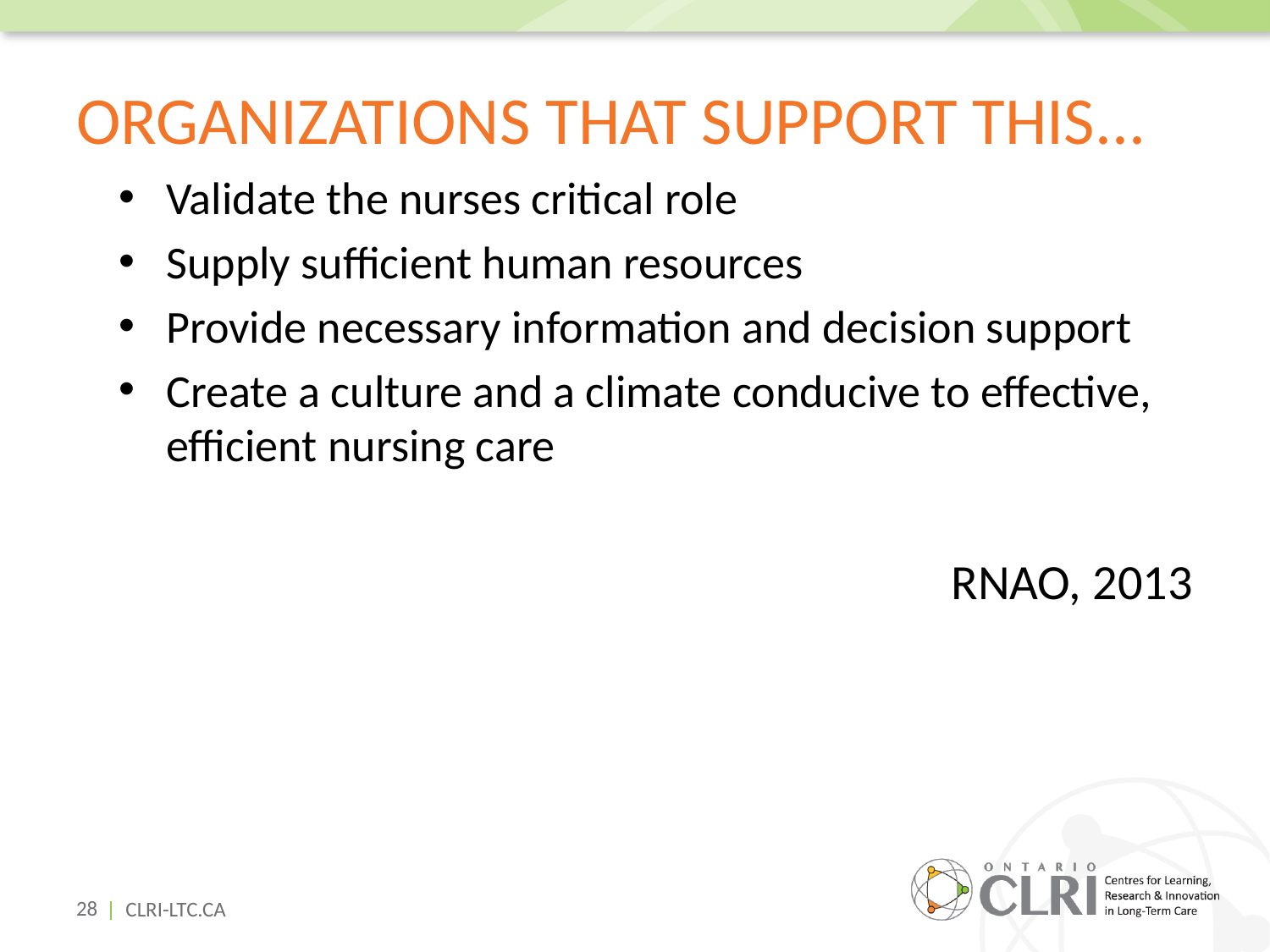

# Organizations that Support this...
Validate the nurses critical role
Supply sufficient human resources
Provide necessary information and decision support
Create a culture and a climate conducive to effective, efficient nursing care

						RNAO, 2013